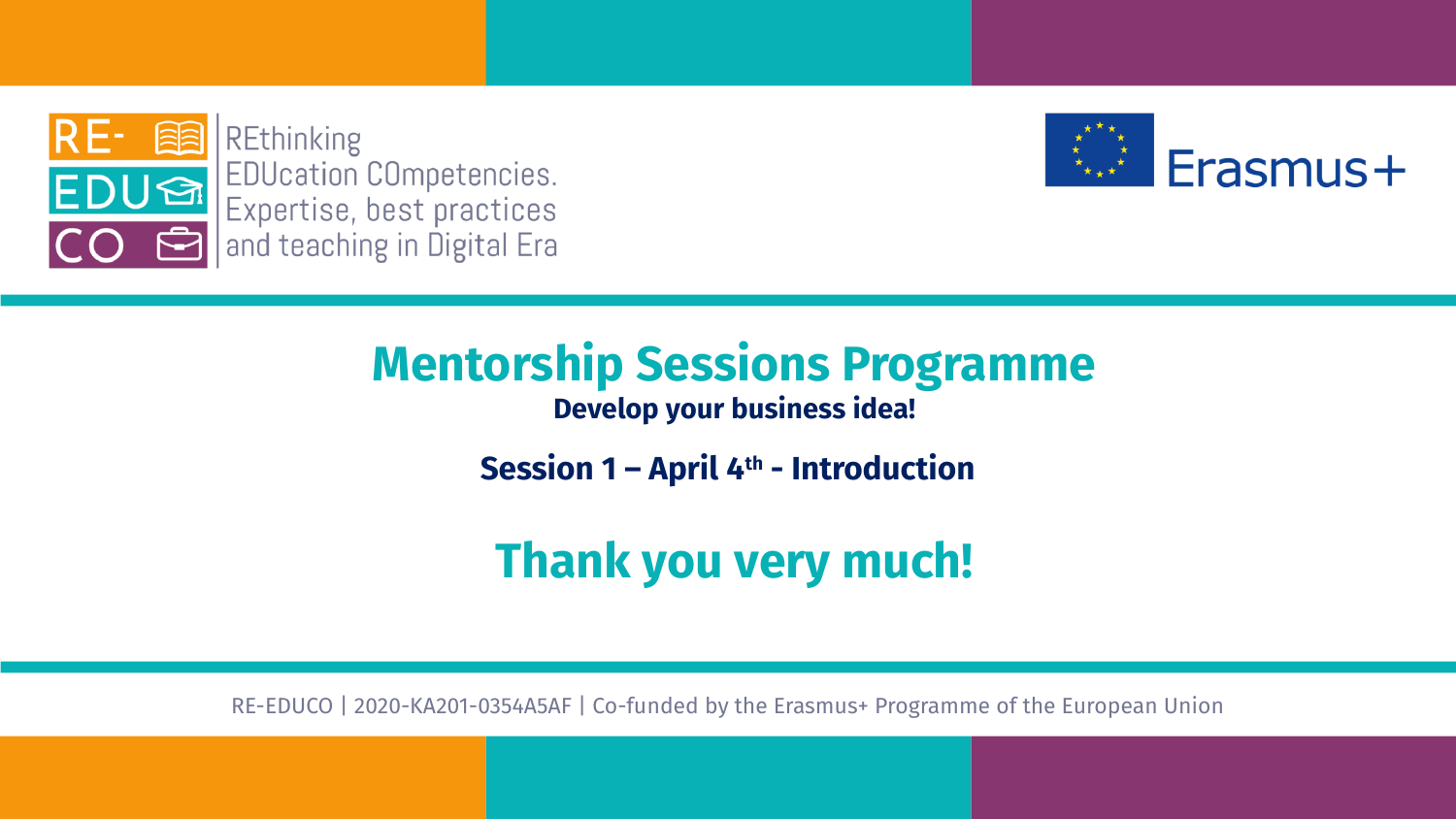

# Mentorship Sessions Programme Develop your business idea!
Session 1 – April 4th - Introduction
Thank you very much!